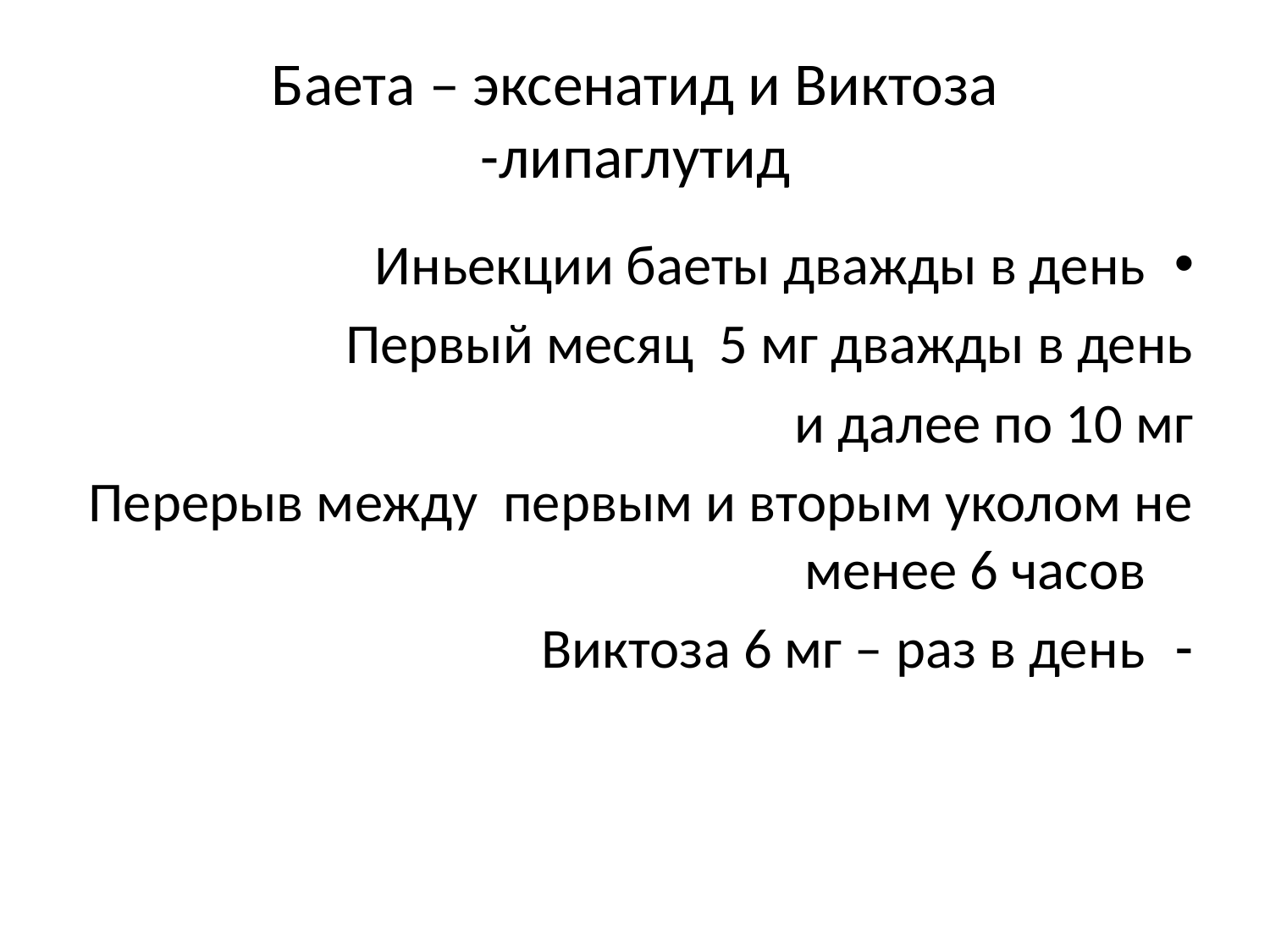

# Баета – эксенатид и Виктоза -липаглутид
Иньекции баеты дважды в день
Первый месяц  5 мг дважды в день
и далее по 10 мг
Перерыв между  первым и вторым уколом не менее 6 часов
-  Виктоза 6 мг – раз в день